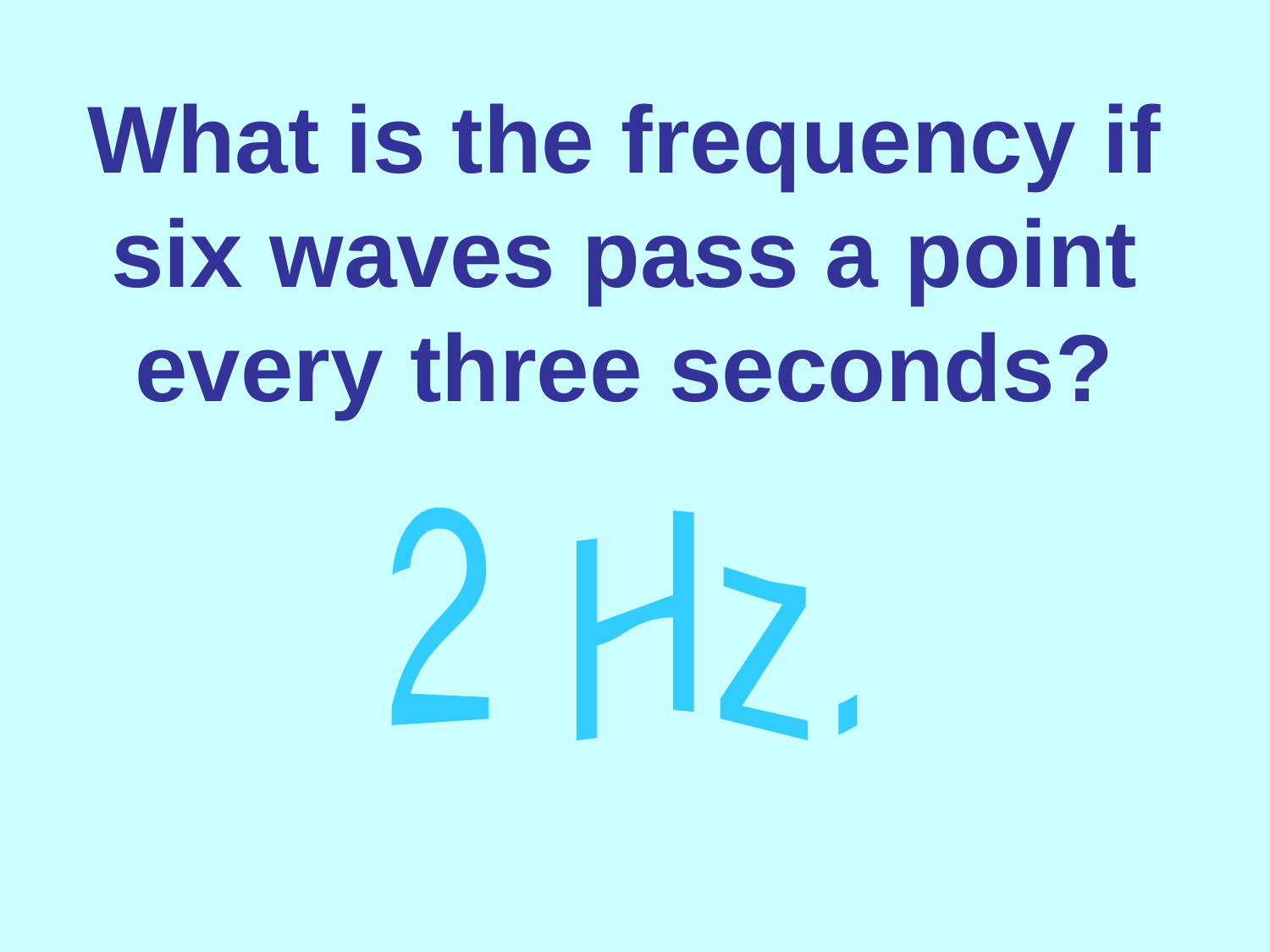

# What is the frequency if six waves pass a point every three seconds?
2 Hz.